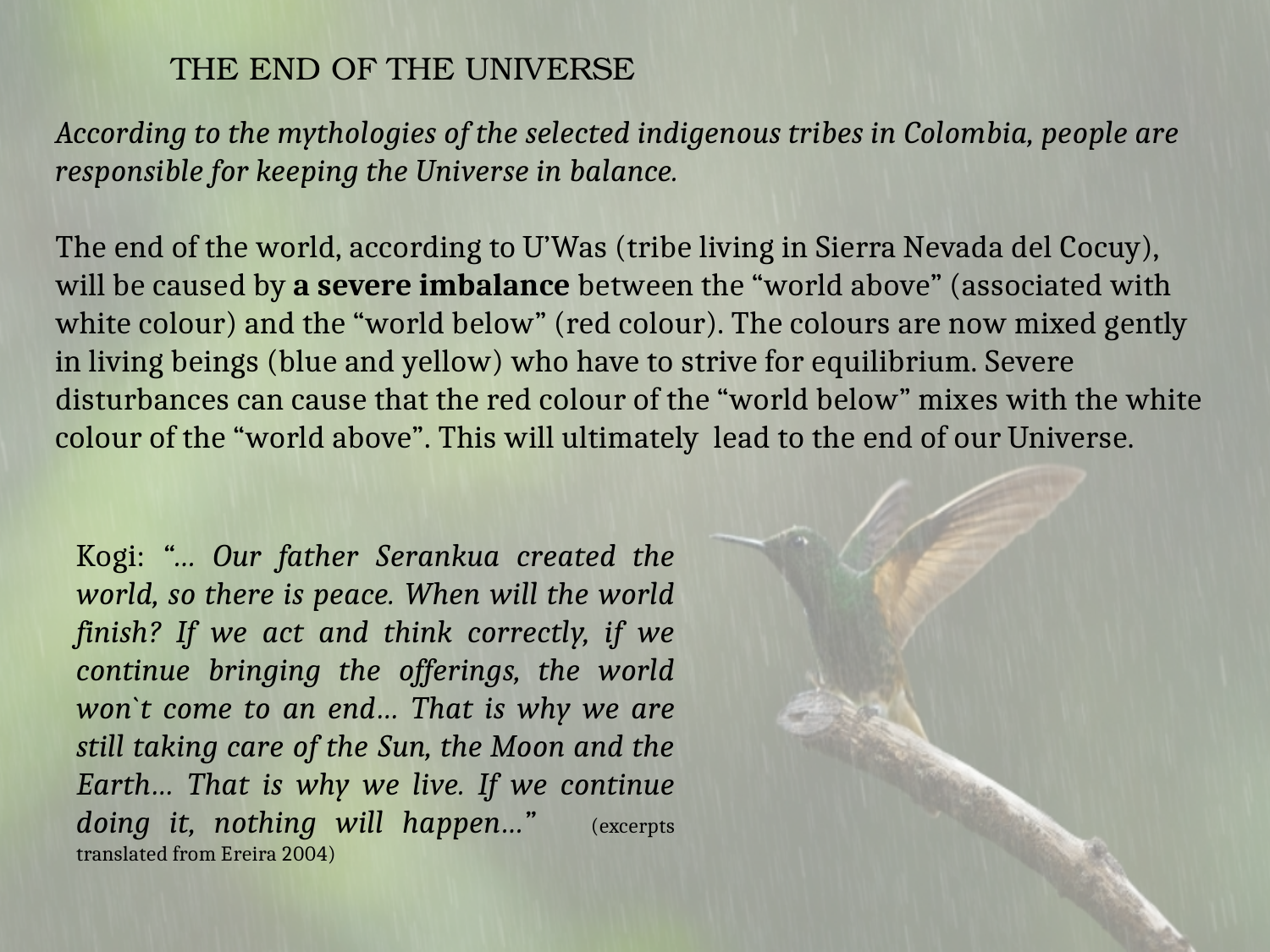

THE END OF THE UNIVERSE
According to the mythologies of the selected indigenous tribes in Colombia, people are responsible for keeping the Universe in balance.

The end of the world, according to U’Was (tribe living in Sierra Nevada del Cocuy), will be caused by a severe imbalance between the “world above” (associated with white colour) and the “world below” (red colour). The colours are now mixed gently in living beings (blue and yellow) who have to strive for equilibrium. Severe disturbances can cause that the red colour of the “world below” mixes with the white colour of the “world above”. This will ultimately  lead to the end of our Universe.

Kogi: “… Our father Serankua created the world, so there is peace. When will the world finish? If we act and think correctly, if we continue bringing the offerings, the world won`t come to an end… That is why we are still taking care of the Sun, the Moon and the Earth… That is why we live. If we continue doing it, nothing will happen…”   (excerpts translated from Ereira 2004)